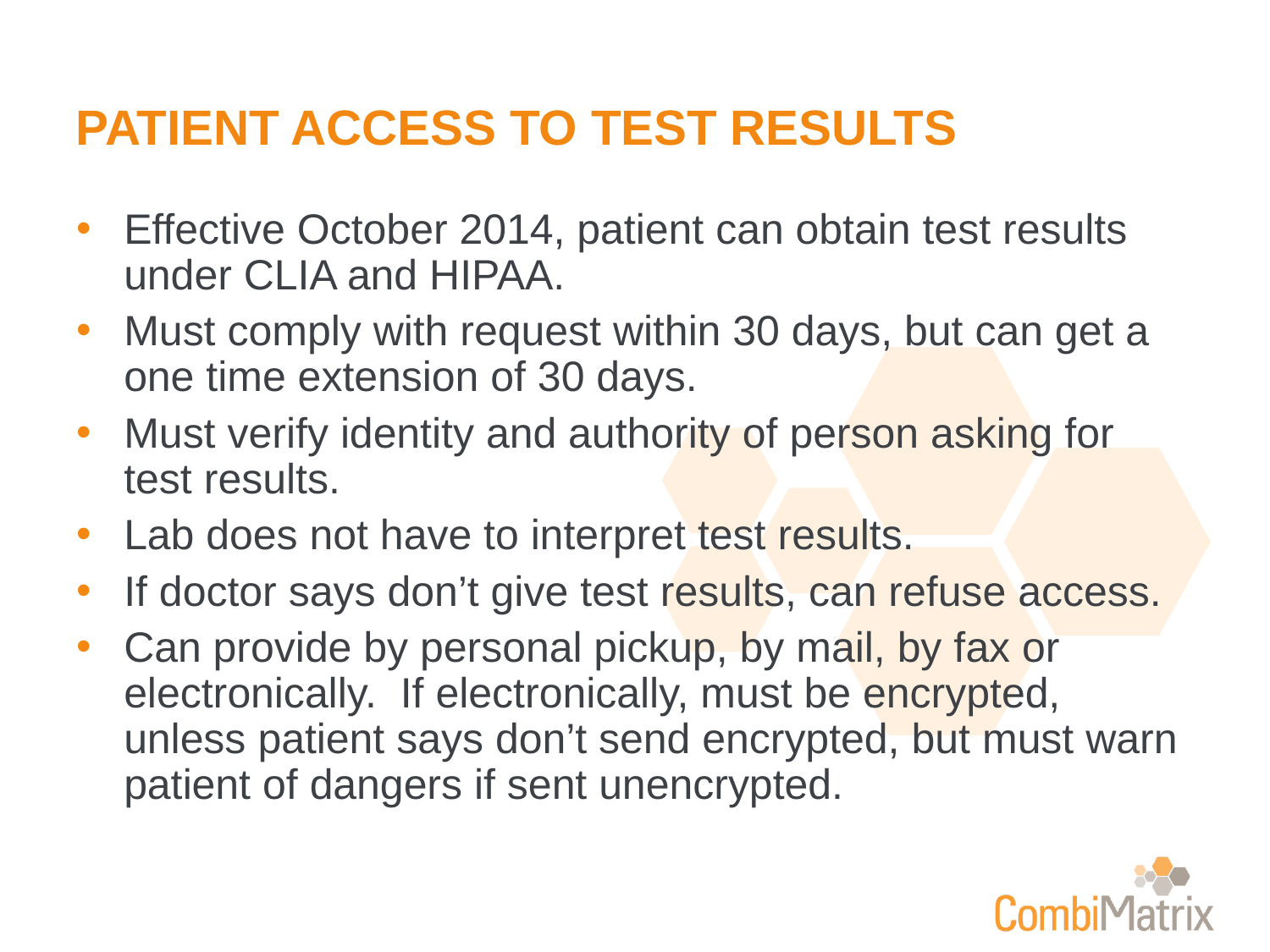

# PATIENT ACCESS TO TEST RESULTS
Effective October 2014, patient can obtain test results under CLIA and HIPAA.
Must comply with request within 30 days, but can get a one time extension of 30 days.
Must verify identity and authority of person asking for test results.
Lab does not have to interpret test results.
If doctor says don’t give test results, can refuse access.
Can provide by personal pickup, by mail, by fax or electronically.  If electronically, must be encrypted, unless patient says don’t send encrypted, but must warn patient of dangers if sent unencrypted.